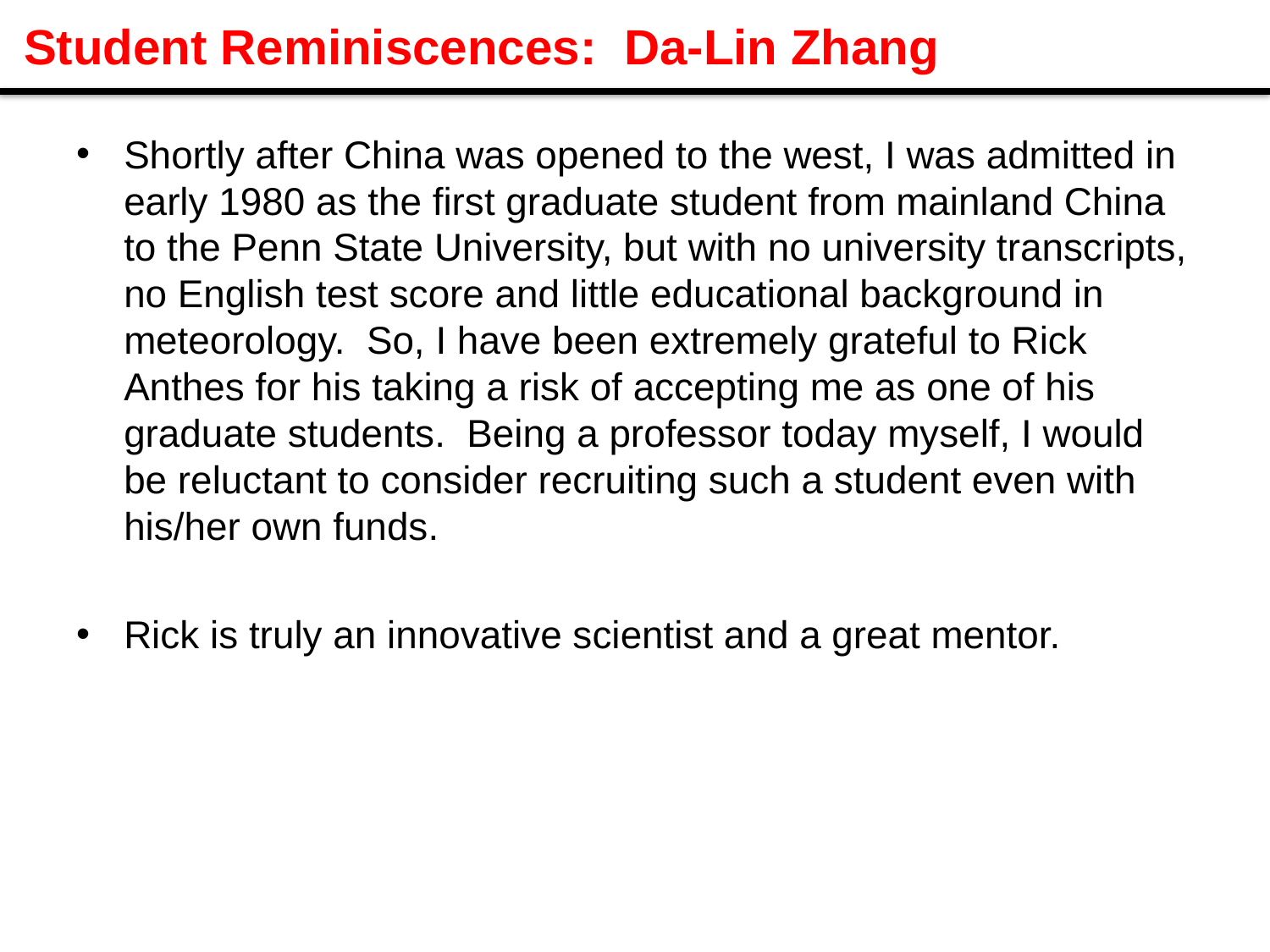

# Student Reminiscences:  Da-Lin Zhang
Shortly after China was opened to the west, I was admitted in early 1980 as the first graduate student from mainland China to the Penn State University, but with no university transcripts, no English test score and little educational background in meteorology.  So, I have been extremely grateful to Rick Anthes for his taking a risk of accepting me as one of his graduate students.  Being a professor today myself, I would be reluctant to consider recruiting such a student even with his/her own funds.

Rick is truly an innovative scientist and a great mentor.